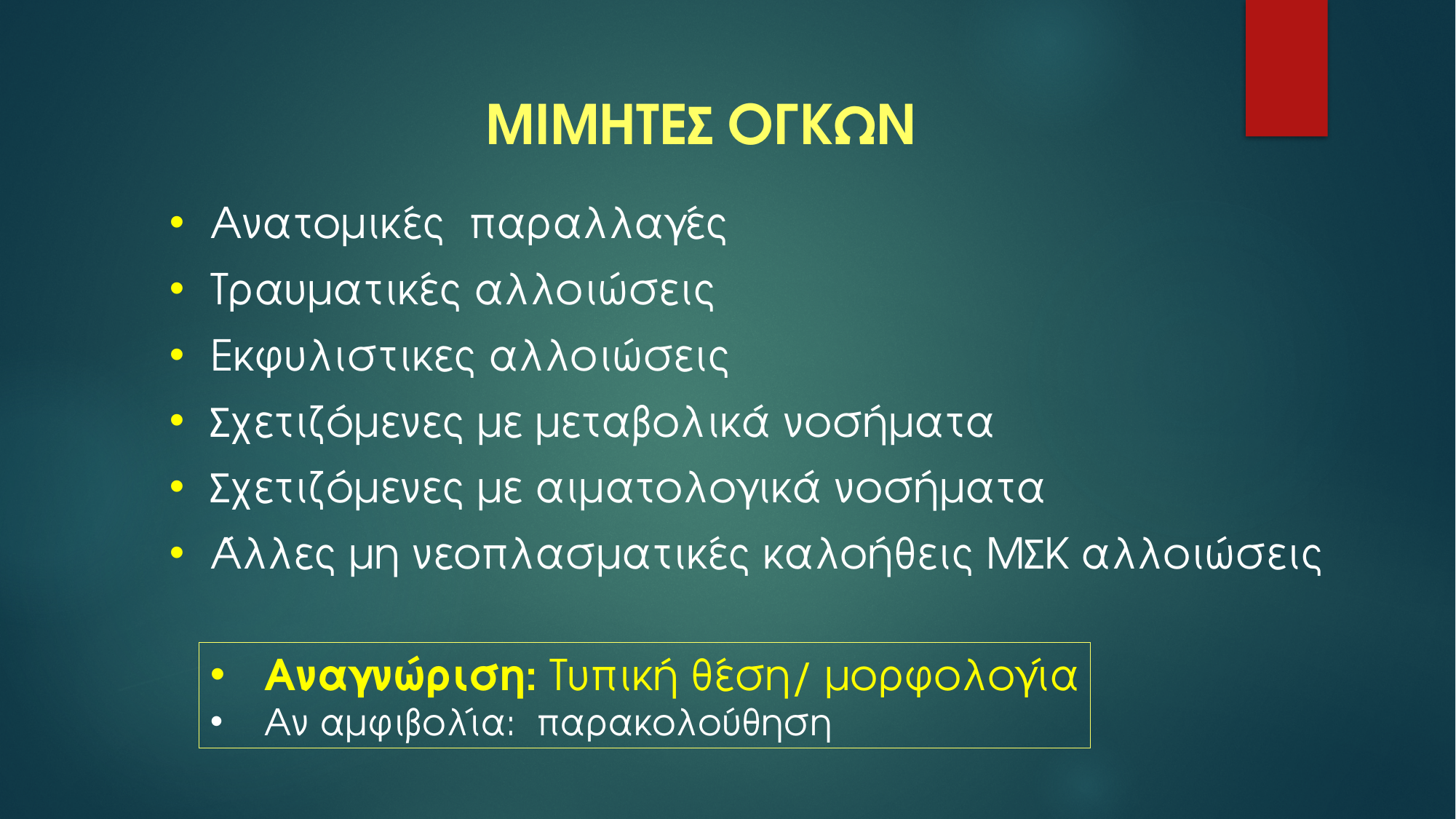

# ΜΙΜΗΤΕΣ ΟΓΚΩΝ
Aνατομικές  παραλλαγές
Τραυματικές αλλοιώσεις
Εκφυλιστικες αλλοιώσεις
Σχετιζόμενες με μεταβολικά νοσήματα
Σχετιζόμενες με αιματολογικά νοσήματα
Άλλες μη νεοπλασματικές καλοήθεις ΜΣΚ αλλοιώσεις

Αναγνώριση: Tυπική θέση/ μορφολογία
Αν αμφιβολία:  παρακολούθηση